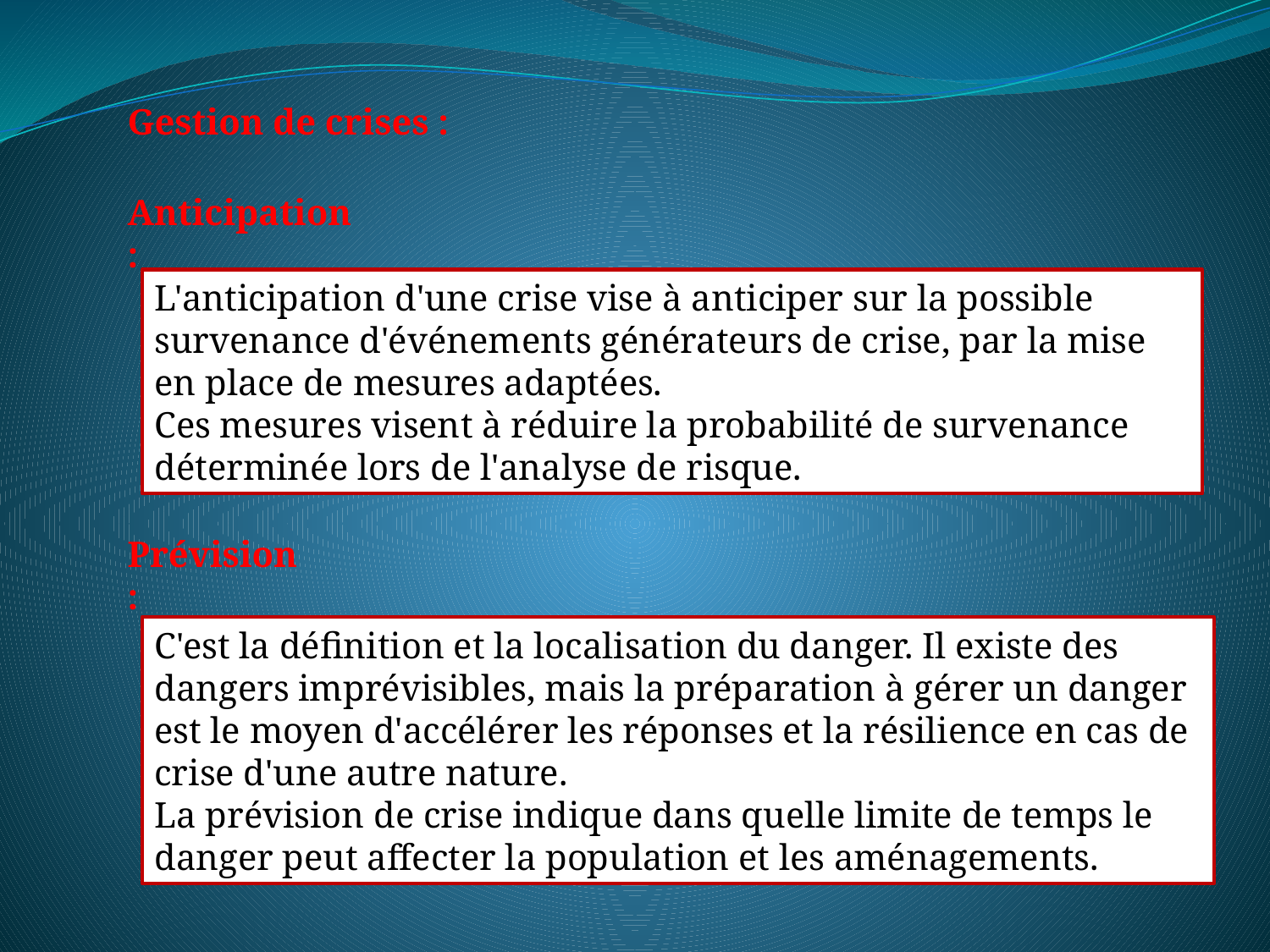

Gestion de crises :
Anticipation :
L'anticipation d'une crise vise à anticiper sur la possible survenance d'événements générateurs de crise, par la mise en place de mesures adaptées.
Ces mesures visent à réduire la probabilité de survenance déterminée lors de l'analyse de risque.
Prévision :
C'est la définition et la localisation du danger. Il existe des dangers imprévisibles, mais la préparation à gérer un danger est le moyen d'accélérer les réponses et la résilience en cas de crise d'une autre nature.
La prévision de crise indique dans quelle limite de temps le danger peut affecter la population et les aménagements.